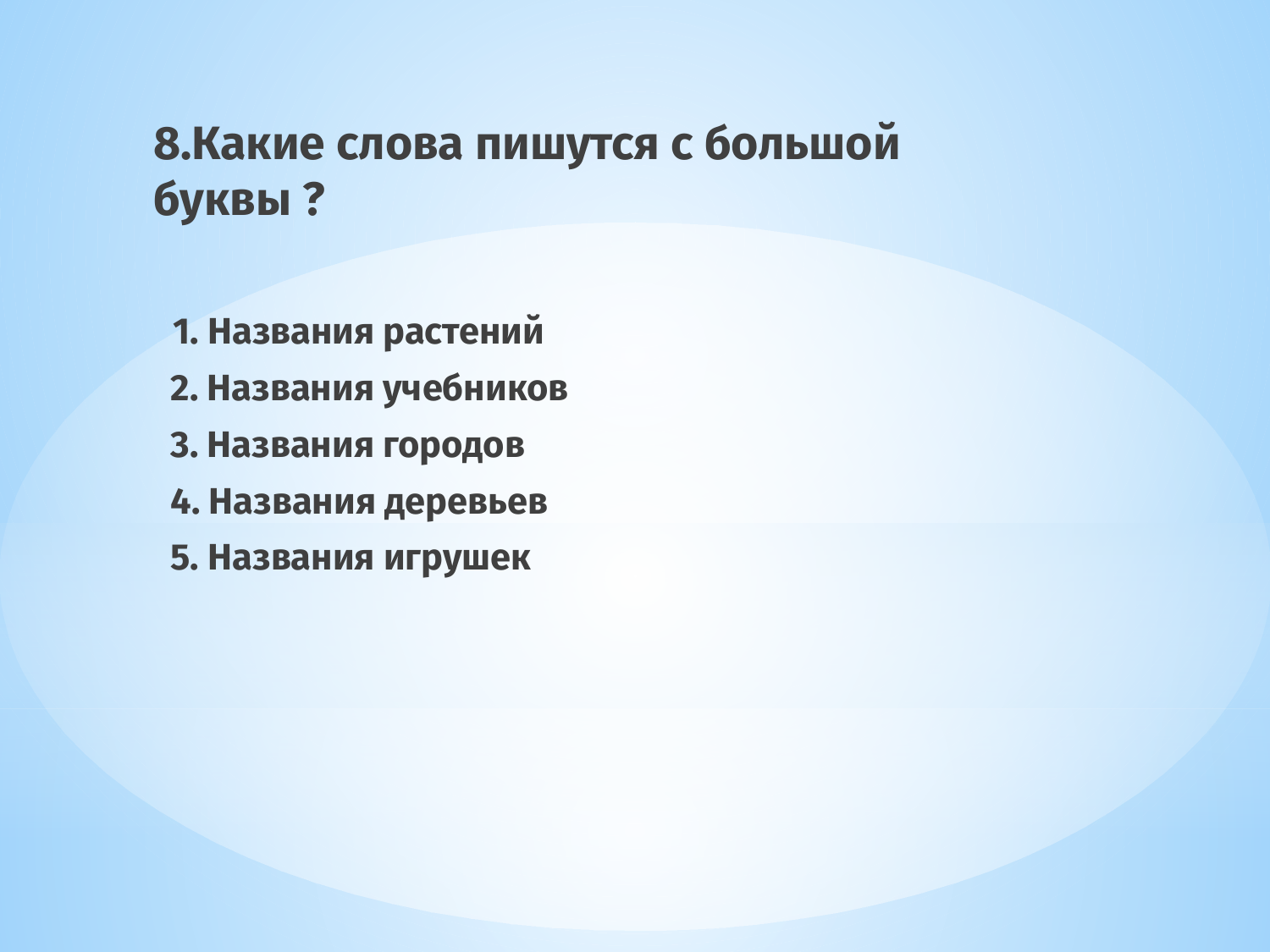

8.Какие слова пишутся с большой буквы ?

  1. Названия растений
  2. Названия учебников
  3. Названия городов
  4. Названия деревьев
  5. Названия игрушек
#